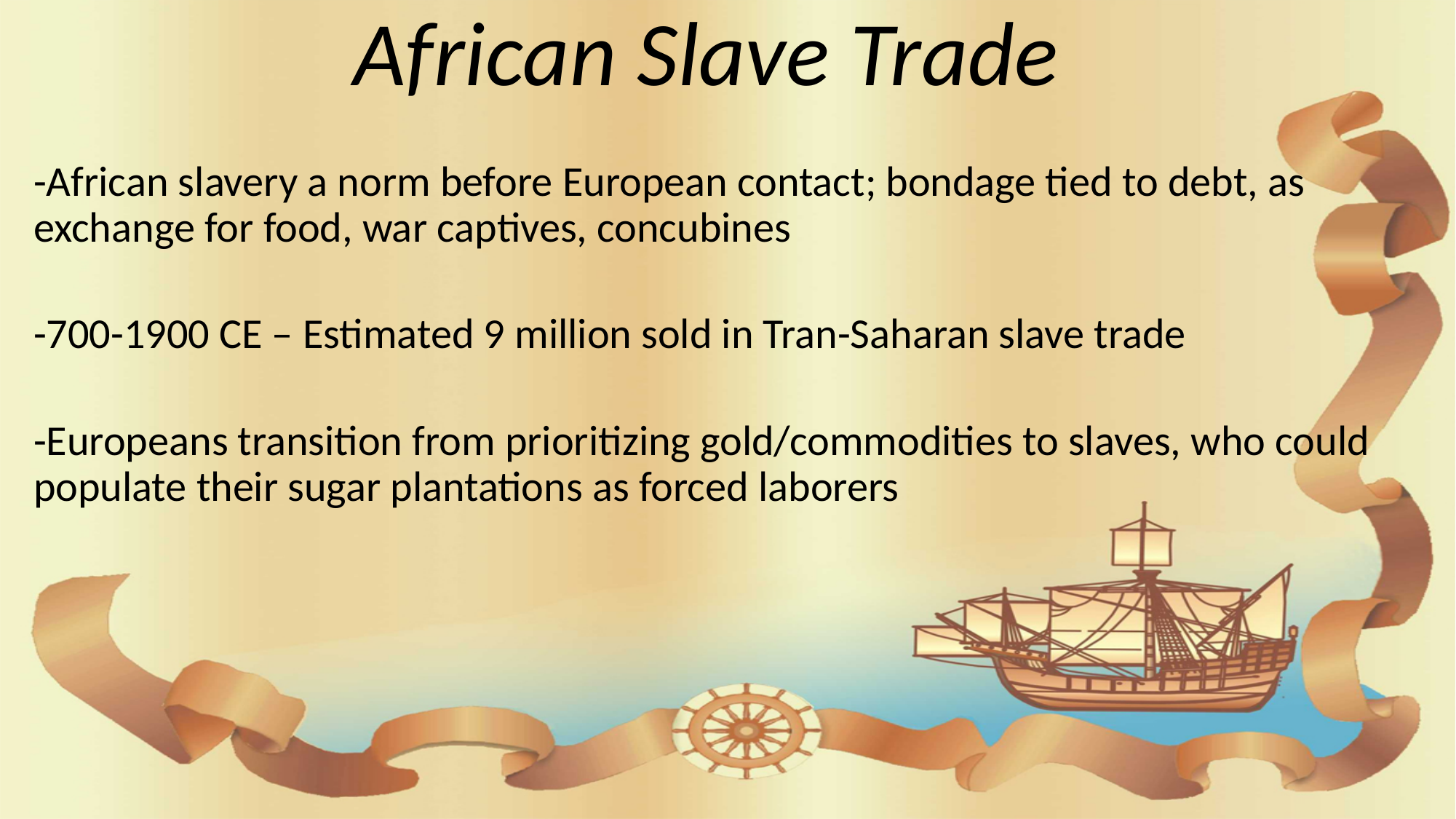

# African Slave Trade
-African slavery a norm before European contact; bondage tied to debt, as exchange for food, war captives, concubines
-700-1900 CE – Estimated 9 million sold in Tran-Saharan slave trade
-Europeans transition from prioritizing gold/commodities to slaves, who could populate their sugar plantations as forced laborers